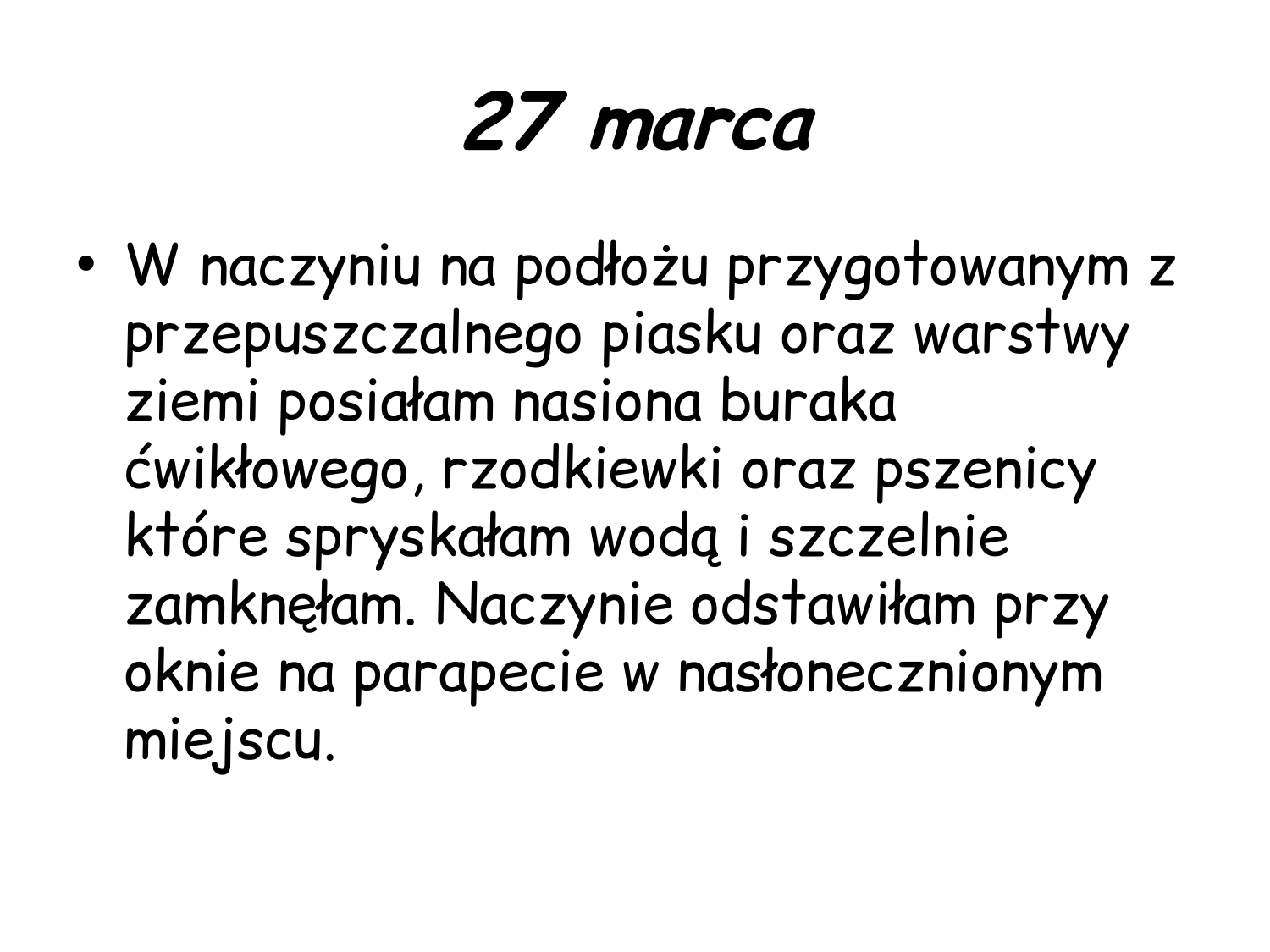

# 27 marca
W naczyniu na podłożu przygotowanym z przepuszczalnego piasku oraz warstwy ziemi posiałam nasiona buraka ćwikłowego, rzodkiewki oraz pszenicy które spryskałam wodą i szczelnie zamknęłam. Naczynie odstawiłam przy oknie na parapecie w nasłonecznionym miejscu.